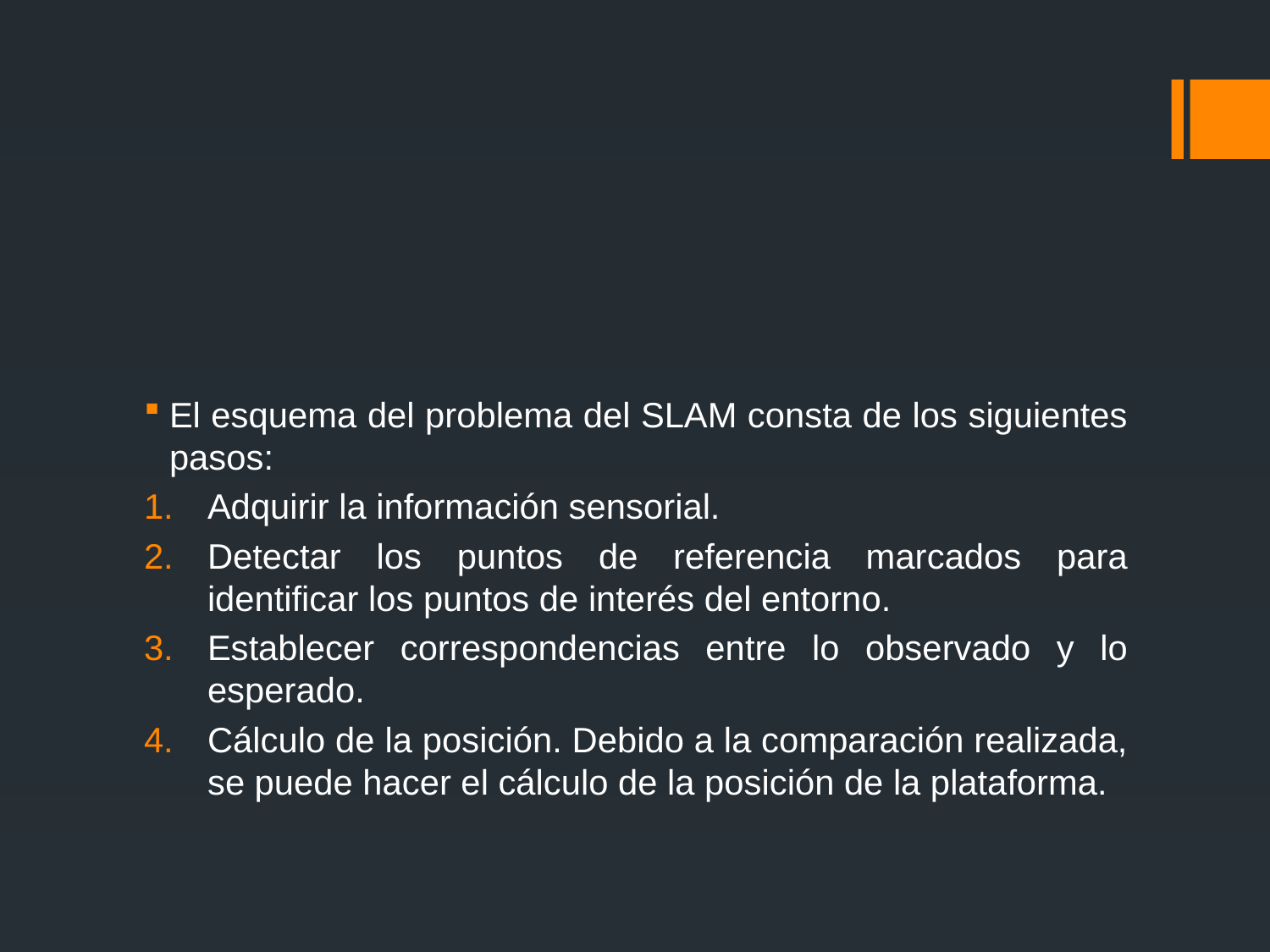

#
El esquema del problema del SLAM consta de los siguientes pasos:
Adquirir la información sensorial.
Detectar los puntos de referencia marcados para identificar los puntos de interés del entorno.
Establecer correspondencias entre lo observado y lo esperado.
Cálculo de la posición. Debido a la comparación realizada, se puede hacer el cálculo de la posición de la plataforma.